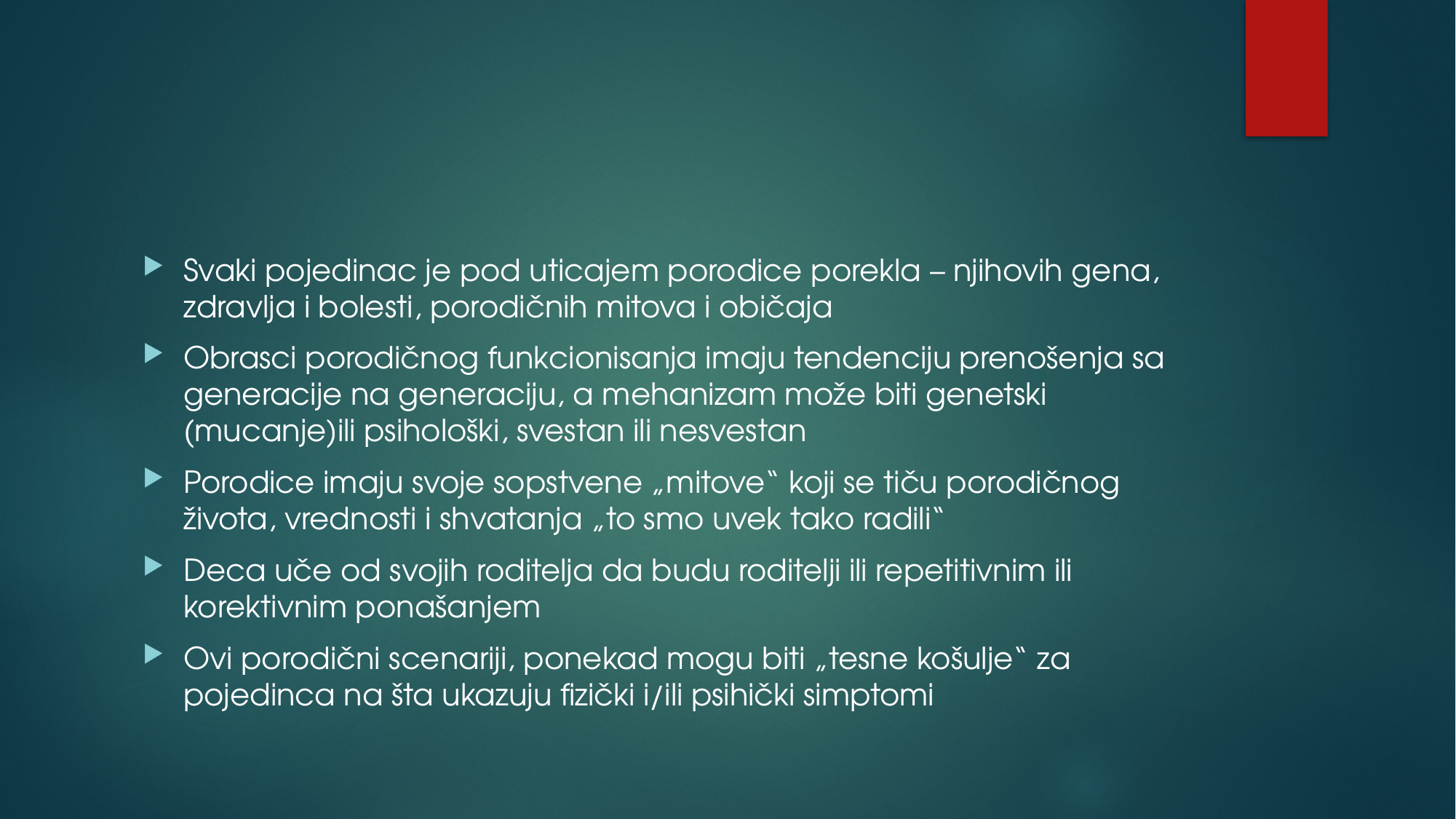

#
Svaki pojedinac je pod uticajem porodice porekla – njihovih gena, zdravlja i bolesti, porodičnih mitova i običaja
Obrasci porodičnog funkcionisanja imaju tendenciju prenošenja sa generacije na generaciju, a mehanizam može biti genetski (mucanje)ili psihološki, svestan ili nesvestan
Porodice imaju svoje sopstvene „mitove“ koji se tiču porodičnog života, vrednosti i shvatanja „to smo uvek tako radili“
Deca uče od svojih roditelja da budu roditelji ili repetitivnim ili korektivnim ponašanjem
Ovi porodični scenariji, ponekad mogu biti „tesne košulje“ za pojedinca na šta ukazuju fizički i/ili psihički simptomi